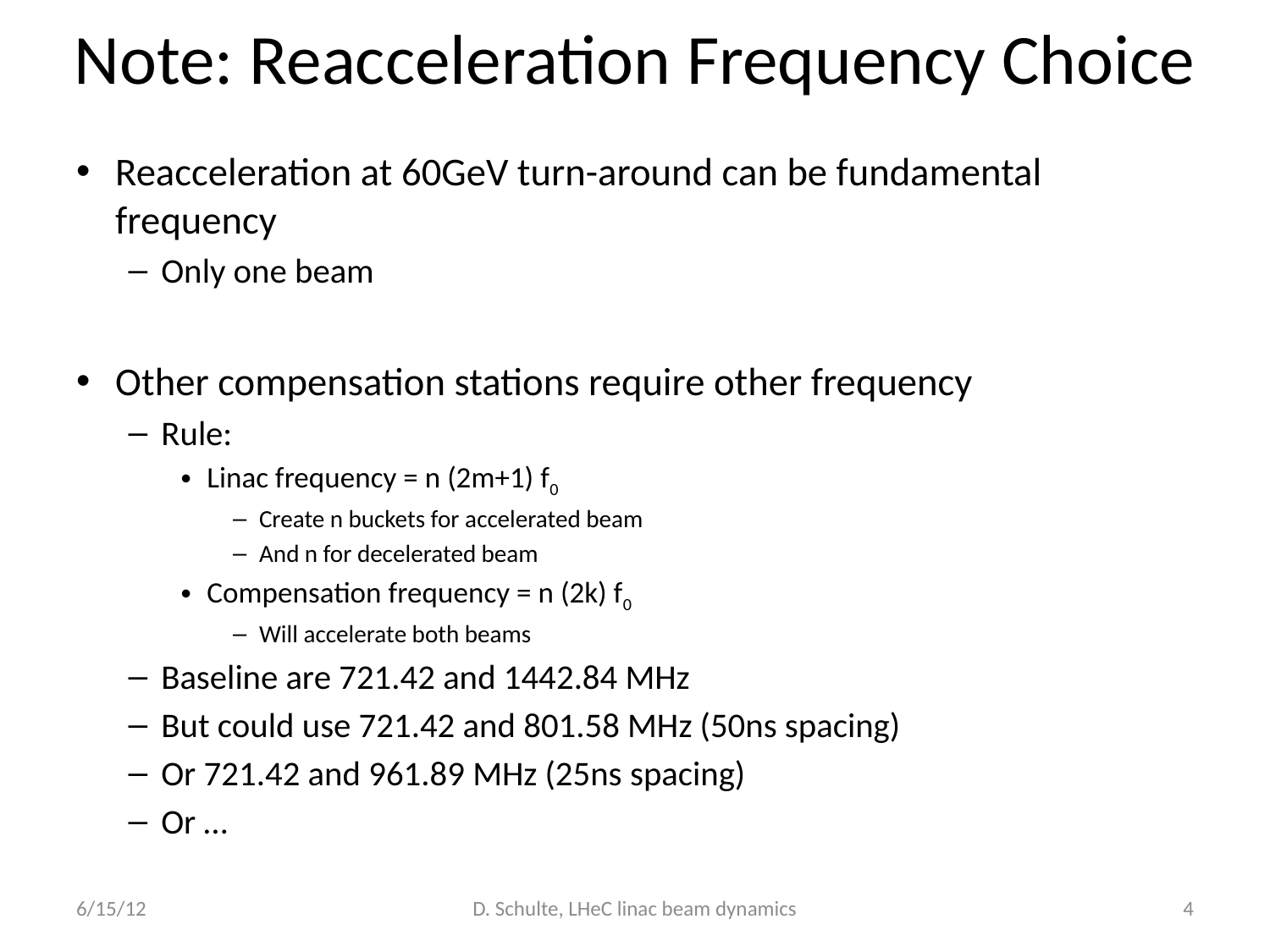

# Note: Reacceleration Frequency Choice
Reacceleration at 60GeV turn-around can be fundamental frequency
Only one beam

Other compensation stations require other frequency
Rule:
Linac frequency = n (2m+1) f0
Create n buckets for accelerated beam
And n for decelerated beam
Compensation frequency = n (2k) f0
Will accelerate both beams
Baseline are 721.42 and 1442.84 MHz
But could use 721.42 and 801.58 MHz (50ns spacing)
Or 721.42 and 961.89 MHz (25ns spacing)
Or …
6/15/12
D. Schulte, LHeC linac beam dynamics
4